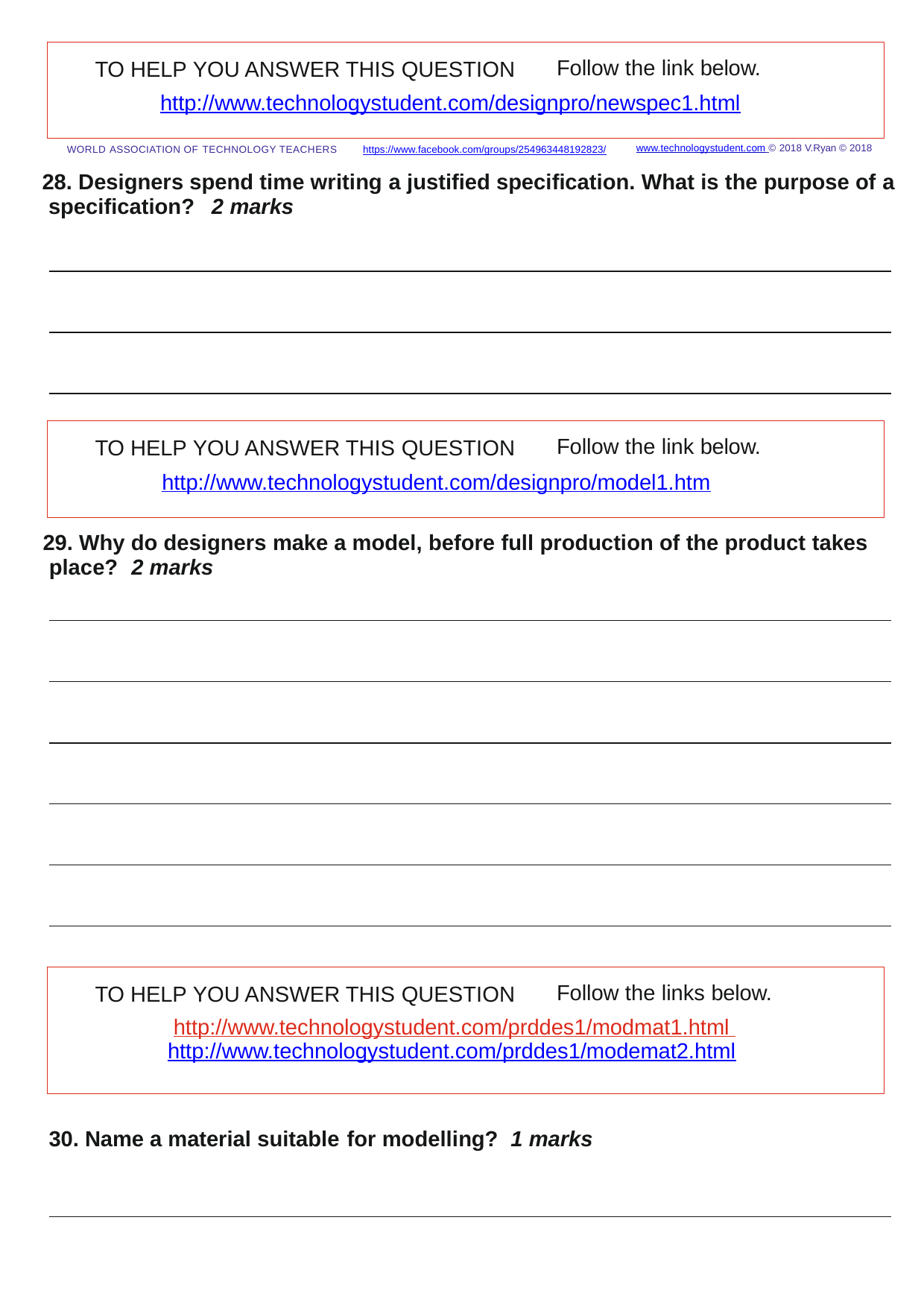

Follow the link below.
TO HELP YOU ANSWER THIS QUESTION
http://www.technologystudent.com/designpro/newspec1.html
www.technologystudent.com © 2018 V.Ryan © 2018
WORLD ASSOCIATION OF TECHNOLOGY TEACHERS	https://www.facebook.com/groups/254963448192823/
28. Designers spend time writing a justiﬁed speciﬁcation. What is the purpose of a  speciﬁcation?	2 marks

Follow the link below.
TO HELP YOU ANSWER THIS QUESTION
http://www.technologystudent.com/designpro/model1.htm

29. Why do designers make a model, before full production of the product takes  place?	2 marks

Follow the links below.
TO HELP YOU ANSWER THIS QUESTION
http://www.technologystudent.com/prddes1/modmat1.html  http://www.technologystudent.com/prddes1/modemat2.html

30. Name a material suitable for modelling?	1 marks